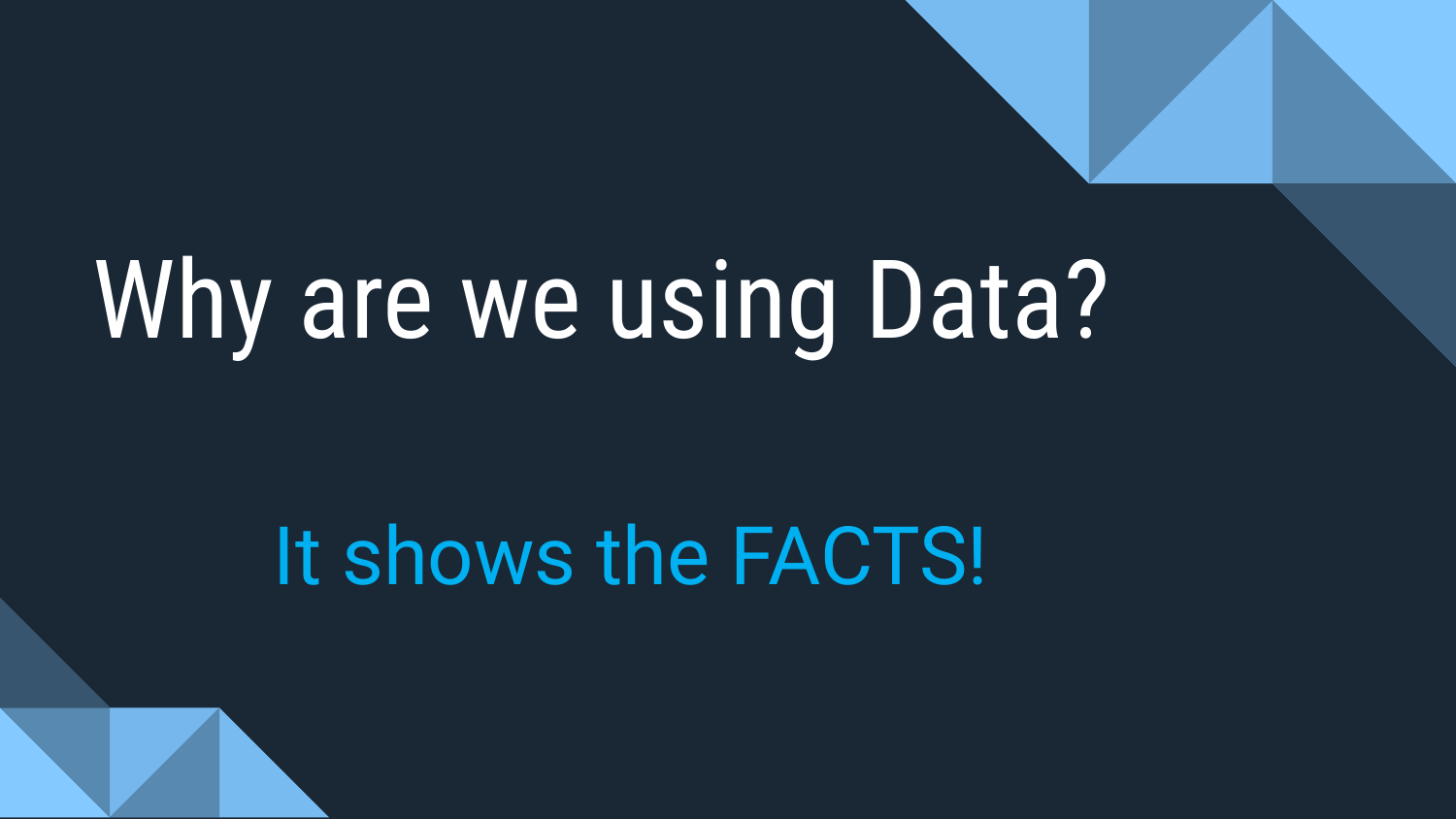

# Why are we using Data?
It shows the FACTS!